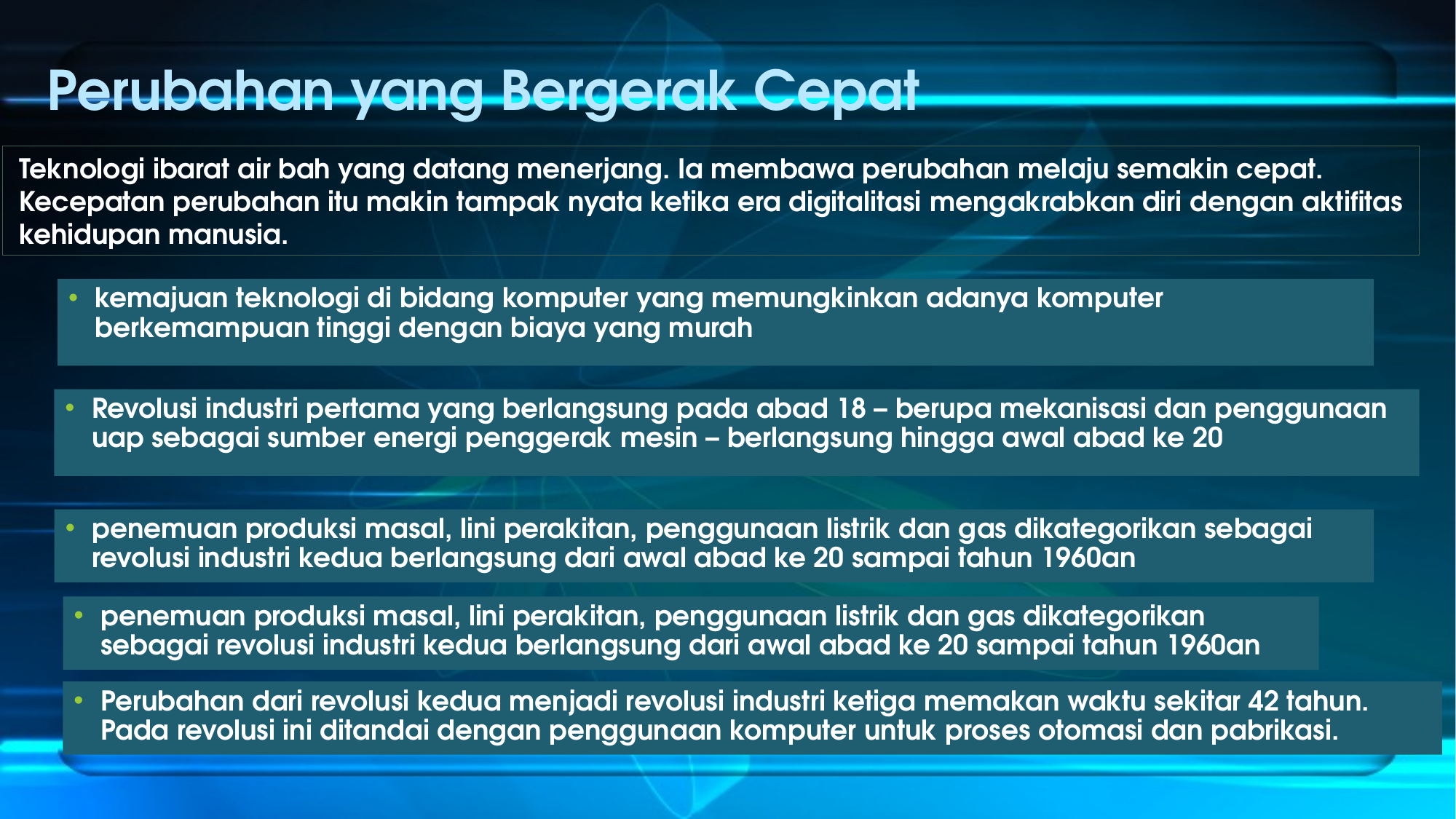

# Perubahan yang Bergerak Cepat
Teknologi ibarat air bah yang datang menerjang. Ia membawa perubahan melaju semakin cepat. Kecepatan perubahan itu makin tampak nyata ketika era digitalitasi mengakrabkan diri dengan aktifitas kehidupan manusia.
kemajuan teknologi di bidang komputer yang memungkinkan adanya komputer berkemampuan tinggi dengan biaya yang murah
Revolusi industri pertama yang berlangsung pada abad 18 – berupa mekanisasi dan penggunaan uap sebagai sumber energi penggerak mesin – berlangsung hingga awal abad ke 20
penemuan produksi masal, lini perakitan, penggunaan listrik dan gas dikategorikan sebagai revolusi industri kedua berlangsung dari awal abad ke 20 sampai tahun 1960an
penemuan produksi masal, lini perakitan, penggunaan listrik dan gas dikategorikan sebagai revolusi industri kedua berlangsung dari awal abad ke 20 sampai tahun 1960an
Perubahan dari revolusi kedua menjadi revolusi industri ketiga memakan waktu sekitar 42 tahun. Pada revolusi ini ditandai dengan penggunaan komputer untuk proses otomasi dan pabrikasi.